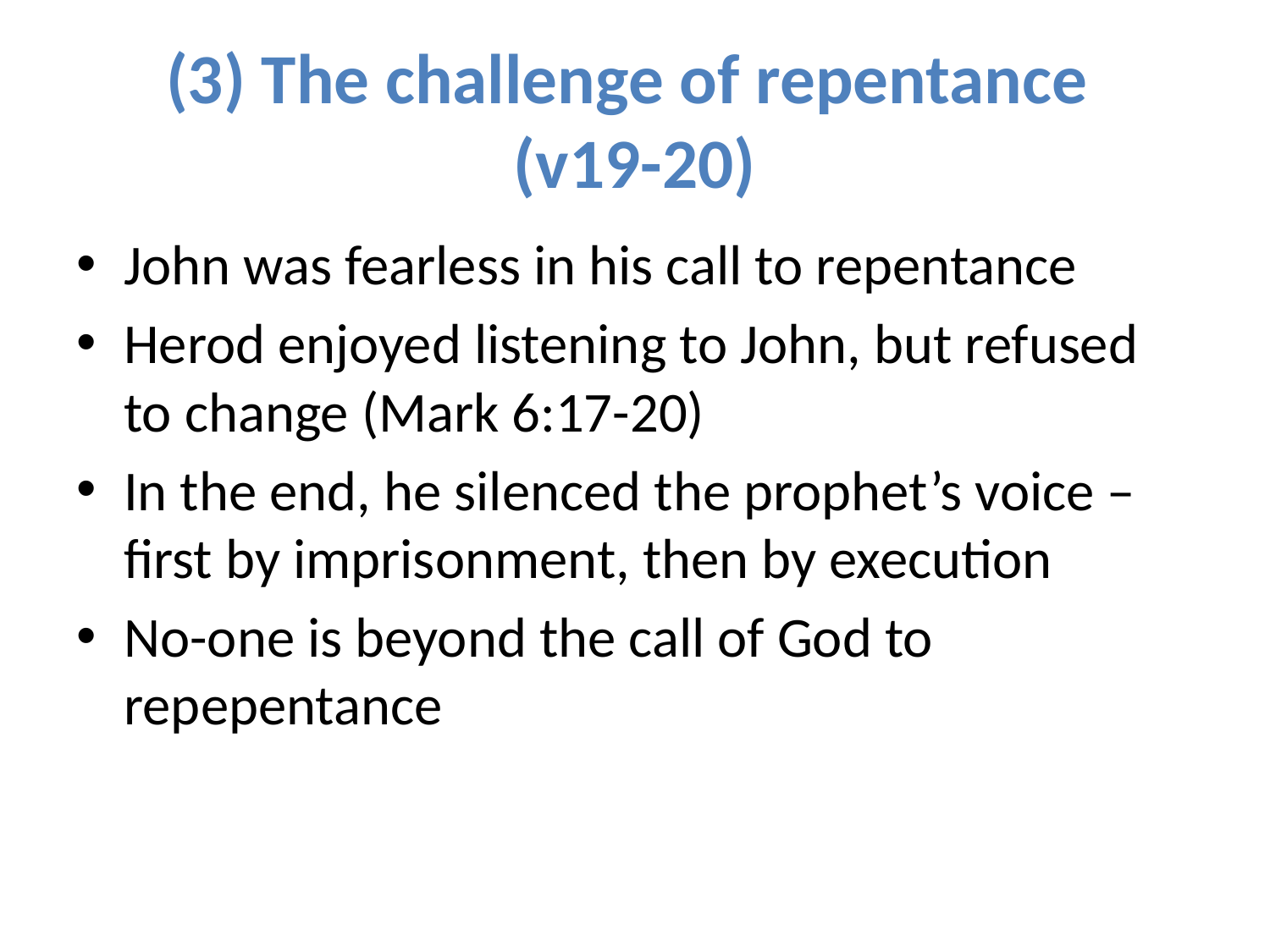

# (3) The challenge of repentance (v19-20)
John was fearless in his call to repentance
Herod enjoyed listening to John, but refused to change (Mark 6:17-20)
In the end, he silenced the prophet’s voice – first by imprisonment, then by execution
No-one is beyond the call of God to repepentance